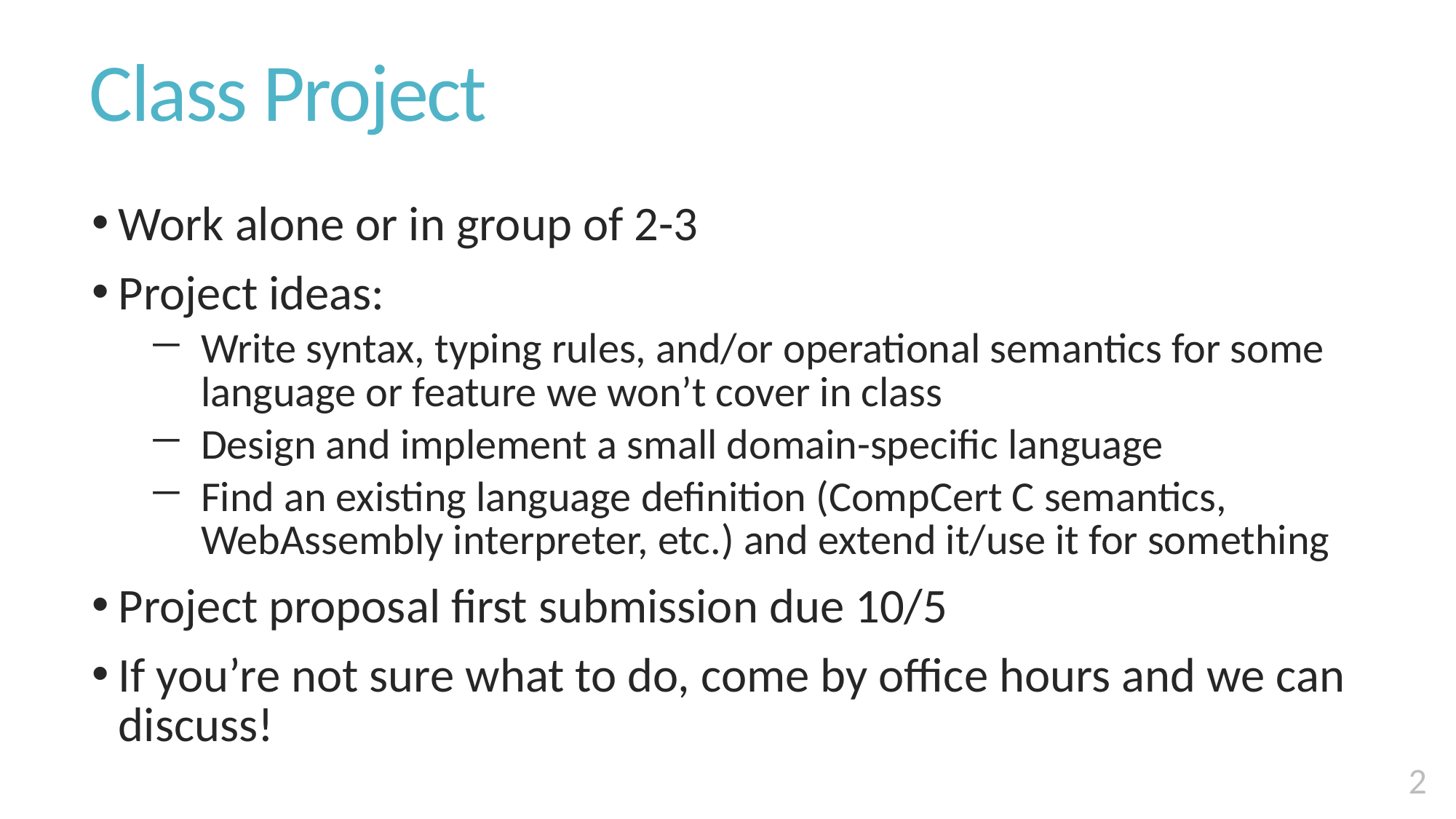

# Class Project
Work alone or in group of 2-3
Project ideas:
Write syntax, typing rules, and/or operational semantics for some language or feature we won’t cover in class
Design and implement a small domain-specific language
Find an existing language definition (CompCert C semantics, WebAssembly interpreter, etc.) and extend it/use it for something
Project proposal first submission due 10/5
If you’re not sure what to do, come by office hours and we can discuss!

2